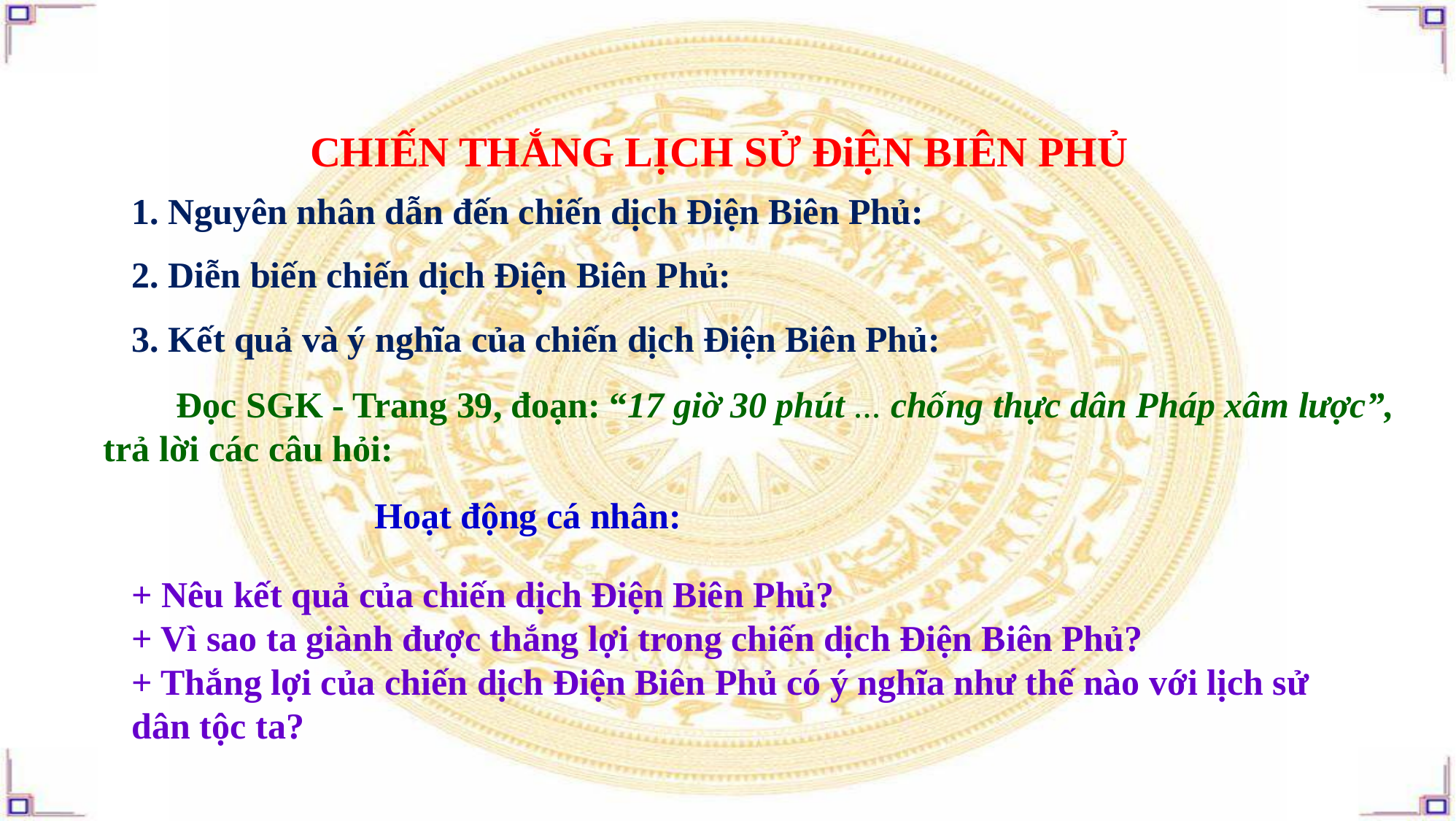

CHIẾN THẮNG LỊCH SỬ ĐiỆN BIÊN PHỦ
1. Nguyên nhân dẫn đến chiến dịch Điện Biên Phủ:
2. Diễn biến chiến dịch Điện Biên Phủ:
3. Kết quả và ý nghĩa của chiến dịch Điện Biên Phủ:
        Đọc SGK - Trang 39, đoạn: “17 giờ 30 phút ... chống thực dân Pháp xâm lược”, trả lời các câu hỏi:
Hoạt động cá nhân:
+ Nêu kết quả của chiến dịch Điện Biên Phủ?
+ Vì sao ta giành được thắng lợi trong chiến dịch Điện Biên Phủ?
+ Thắng lợi của chiến dịch Điện Biên Phủ có ý nghĩa như thế nào với lịch sử dân tộc ta?